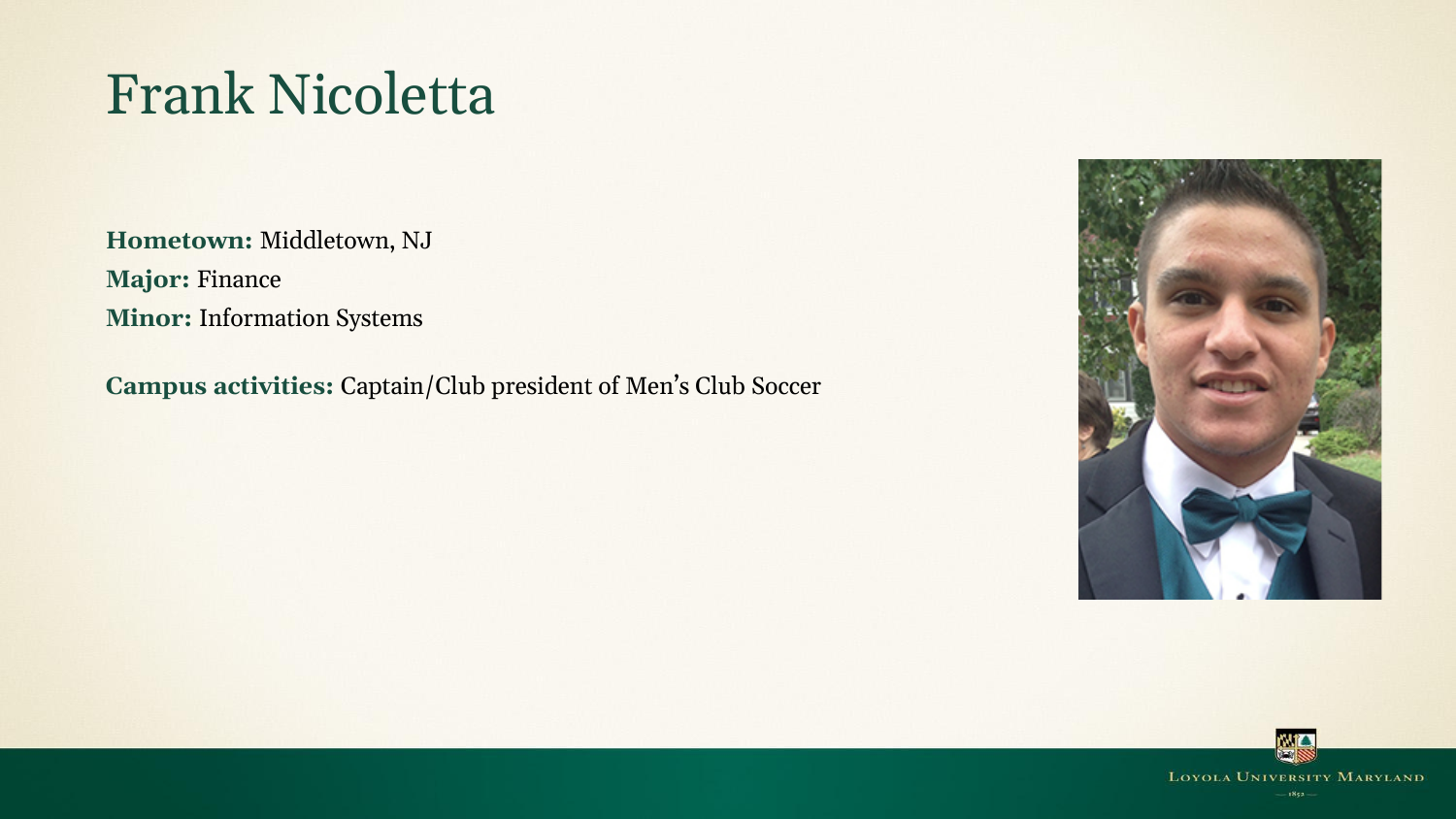

# Frank Nicoletta

Hometown: Middletown, NJ
Major: Finance
Minor: Information Systems

Campus activities: Captain/Club president of Men’s Club Soccer